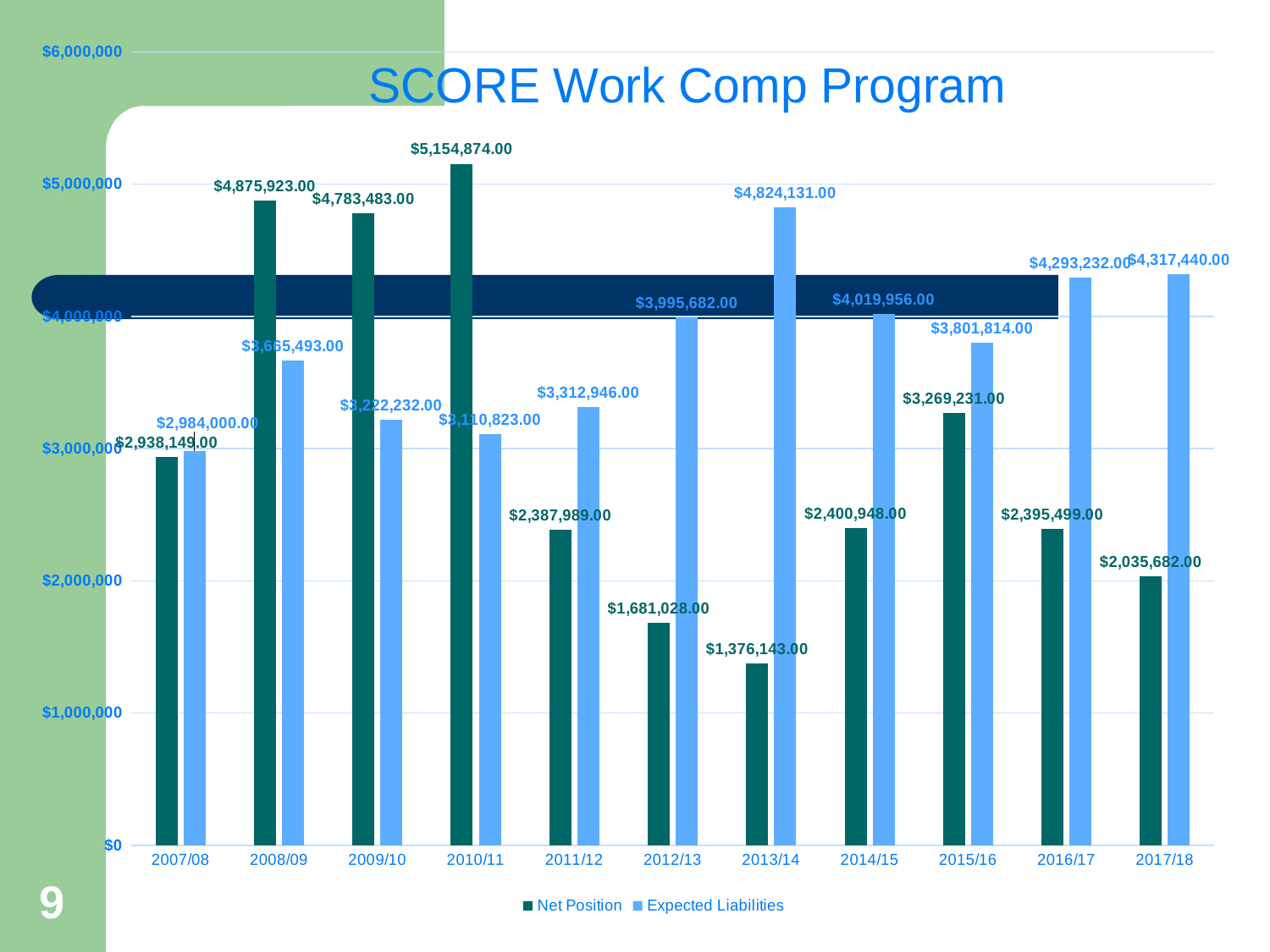

### Chart: SCORE Work Comp Program

| Category | Net Position | Expected |
|---|---|---|
| 2007/08 | 2938149.0 | 2984000.0 |
| 2008/09 | 4875923.0 | 3665493.0 |
| 2009/10 | 4783483.0 | 3222232.0 |
| 2010/11 | 5154874.0 | 3110823.0 |
| 2011/12 | 2387989.0 | 3312946.0 |
| 2012/13 | 1681028.0 | 3995682.0 |
| 2013/14 | 1376143.0 | 4824131.0 |
| 2014/15 | 2400948.0 | 4019956.0 |
| 2015/16 | 3269231.0 | 3801814.0 |
| 2016/17 | 2395499.0 | 4293232.0 |
| 2017/18 | 2035682.0 | 4317440.0 |

9